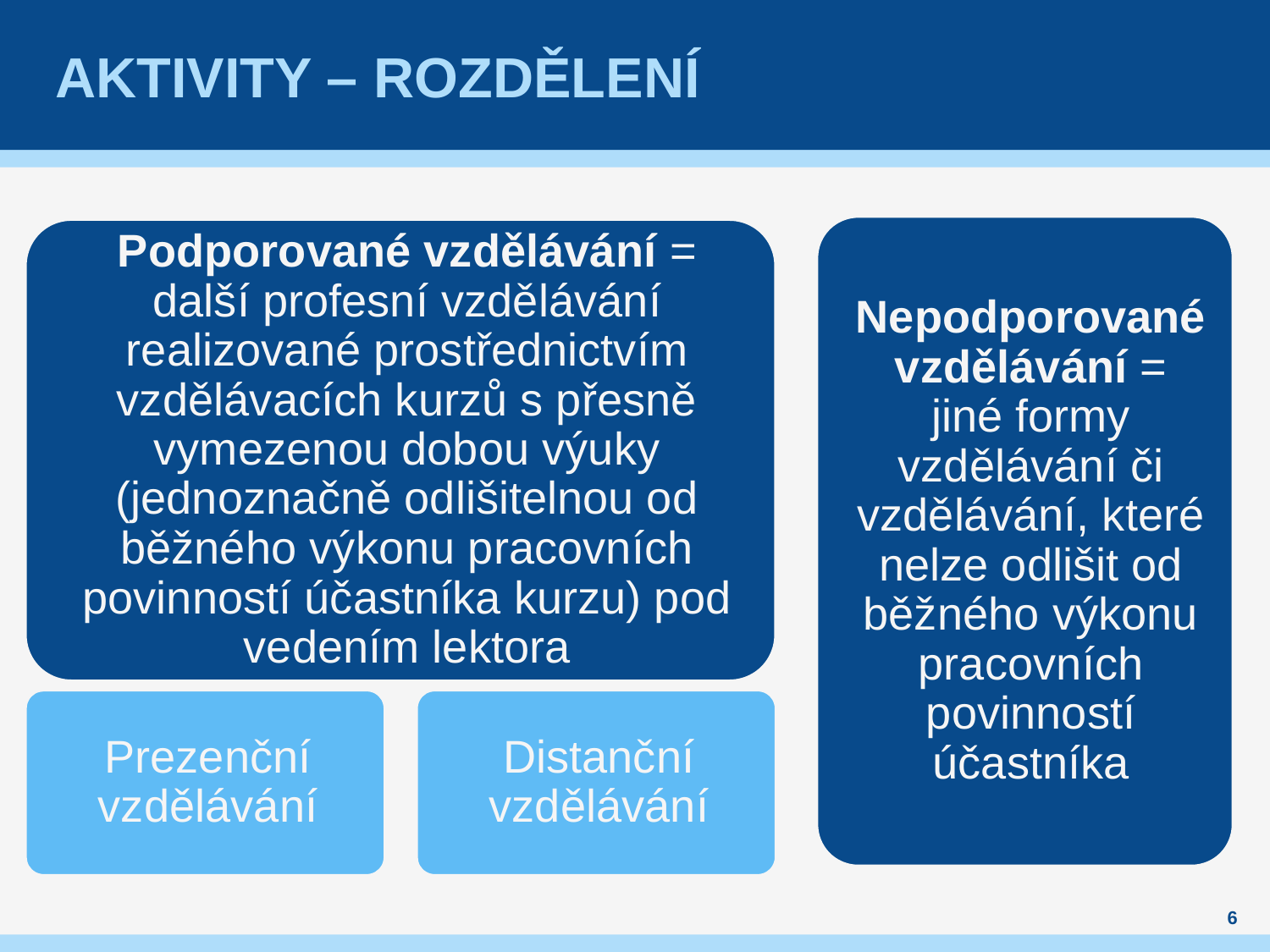

# Aktivity – rozdělení
Podporované vzdělávání = další profesní vzdělávání realizované prostřednictvím vzdělávacích kurzů s přesně vymezenou dobou výuky (jednoznačně odlišitelnou od běžného výkonu pracovních povinností účastníka kurzu) pod vedením lektora
Prezenční vzdělávání
Distanční vzdělávání
Nepodporované vzdělávání = jiné formy vzdělávání či vzdělávání, které nelze odlišit od běžného výkonu pracovních povinností účastníka
6